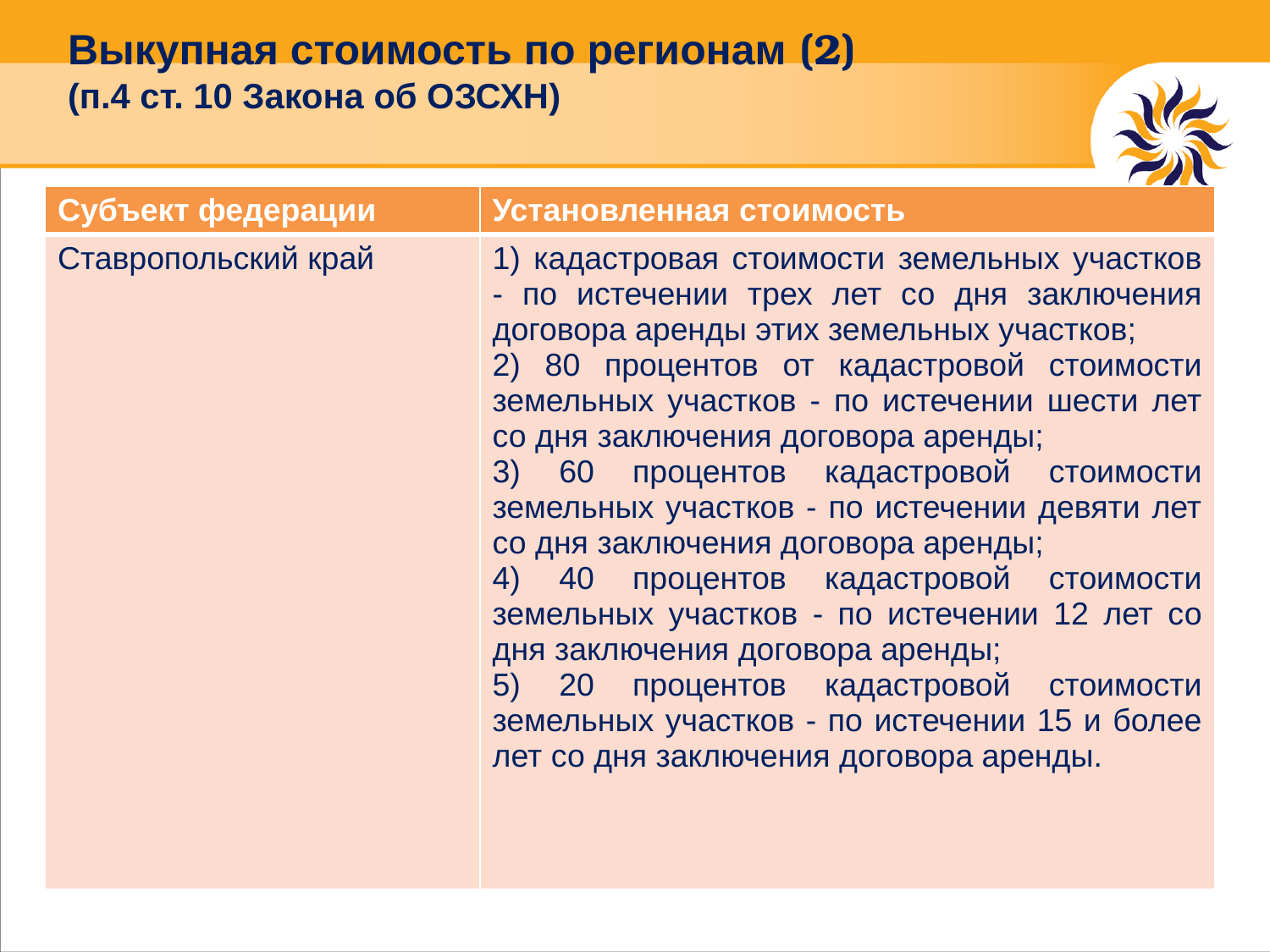

# Выкупная стоимость по регионам (2) (п.4 ст. 10 Закона об ОЗСХН)
| Субъект федерации | Установленная стоимость |
| --- | --- |
| Ставропольский край | 1) кадастровая стоимости земельных участков - по истечении трех лет со дня заключения договора аренды этих земельных участков; 2) 80 процентов от кадастровой стоимости земельных участков - по истечении шести лет со дня заключения договора аренды; 3) 60 процентов кадастровой стоимости земельных участков - по истечении девяти лет со дня заключения договора аренды; 4) 40 процентов кадастровой стоимости земельных участков - по истечении 12 лет со дня заключения договора аренды; 5) 20 процентов кадастровой стоимости земельных участков - по истечении 15 и более лет со дня заключения договора аренды. |